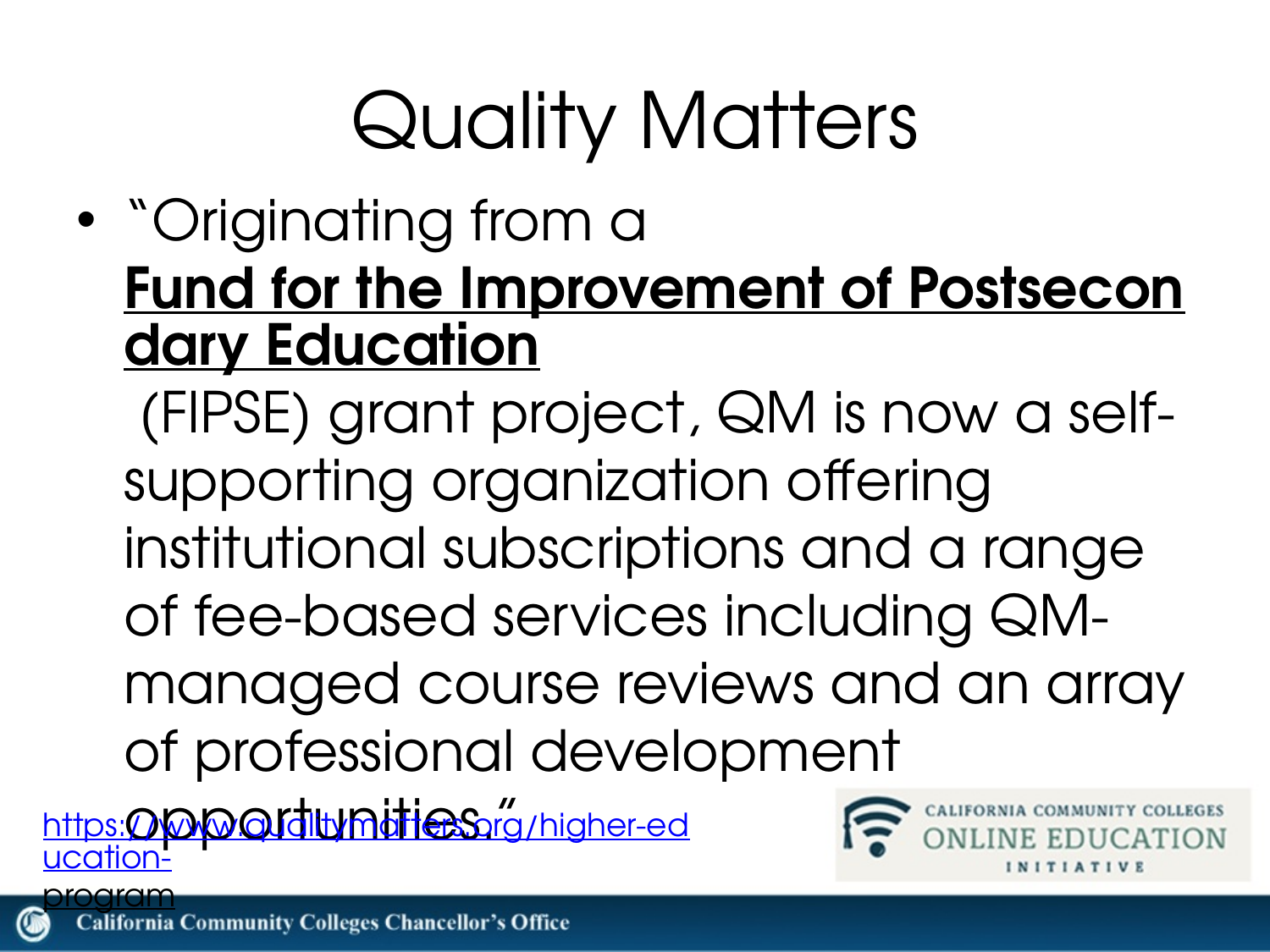

# Quality Matters
“Originating from a Fund for the Improvement of Postsecondary Education (FIPSE) grant project, QM is now a self-supporting organization offering institutional subscriptions and a range of fee-based services including QM-managed course reviews and an array of professional development opportunities.”
https://www.qualitymatters.org/higher-education-program